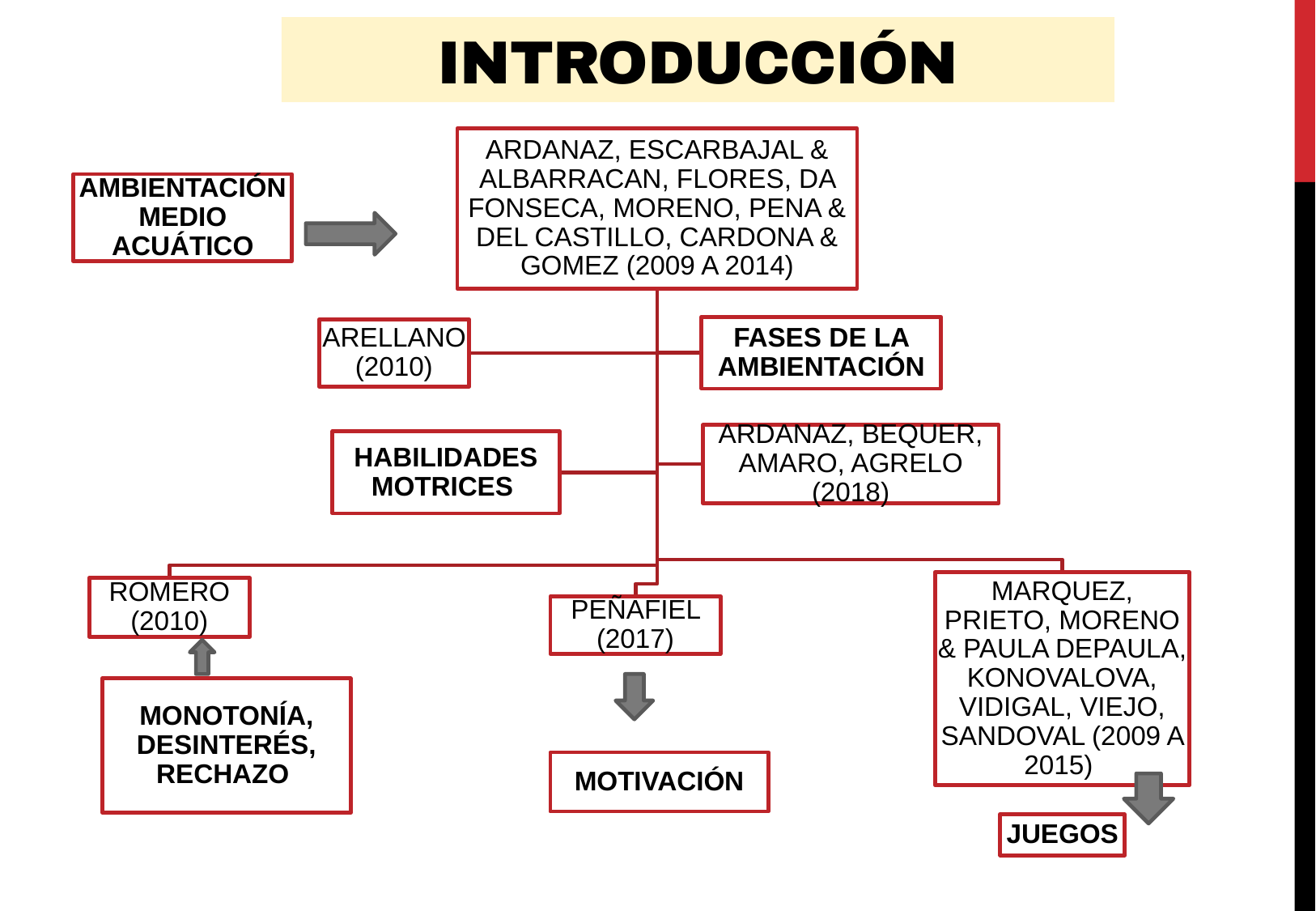

# INTRODUCCIÓN
AMBIENTACIÓN MEDIO ACUÁTICO
ARDANAZ, ESCARBAJAL & ALBARRACAN, FLORES, DA FONSECA, MORENO, PENA & DEL CASTILLO, CARDONA & GOMEZ (2009 A 2014)
MARQUEZ, PRIETO, MORENO & PAULA DEPAULA, KONOVALOVA, VIDIGAL, VIEJO, SANDOVAL (2009 A 2015)
ROMERO (2010)
PEÑAFIEL (2017)
ARELLANO (2010)
FASES DE LA AMBIENTACIÓN
HABILIDADES MOTRICES
ARDANAZ, BEQUER, AMARO, AGRELO (2018)
JUEGOS
MONOTONÍA, DESINTERÉS, RECHAZO
MOTIVACIÓN